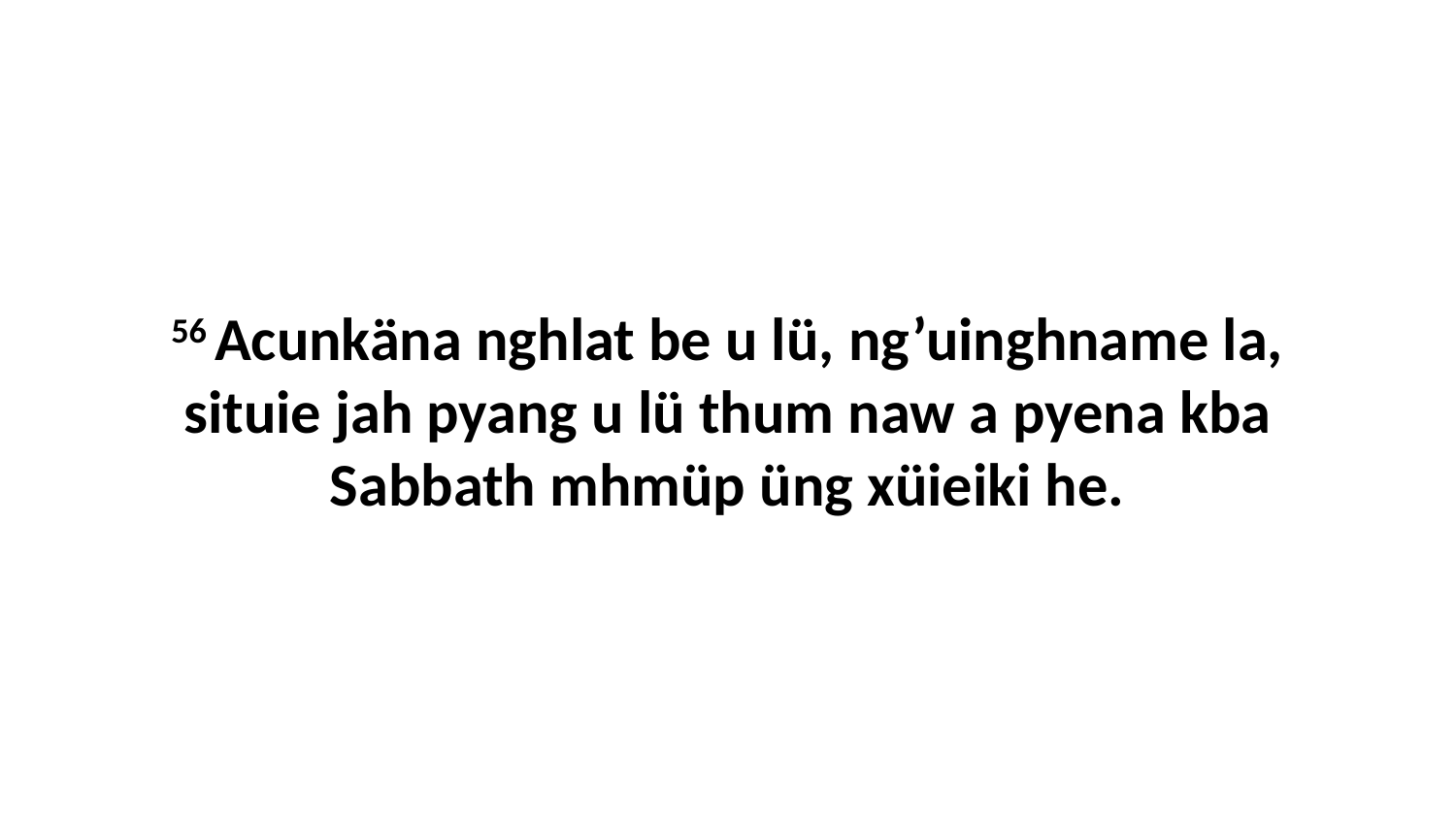

56 Acunkäna nghlat be u lü, ng’uinghname la, situie jah pyang u lü thum naw a pyena kba Sabbath mhmüp üng xüieiki he.